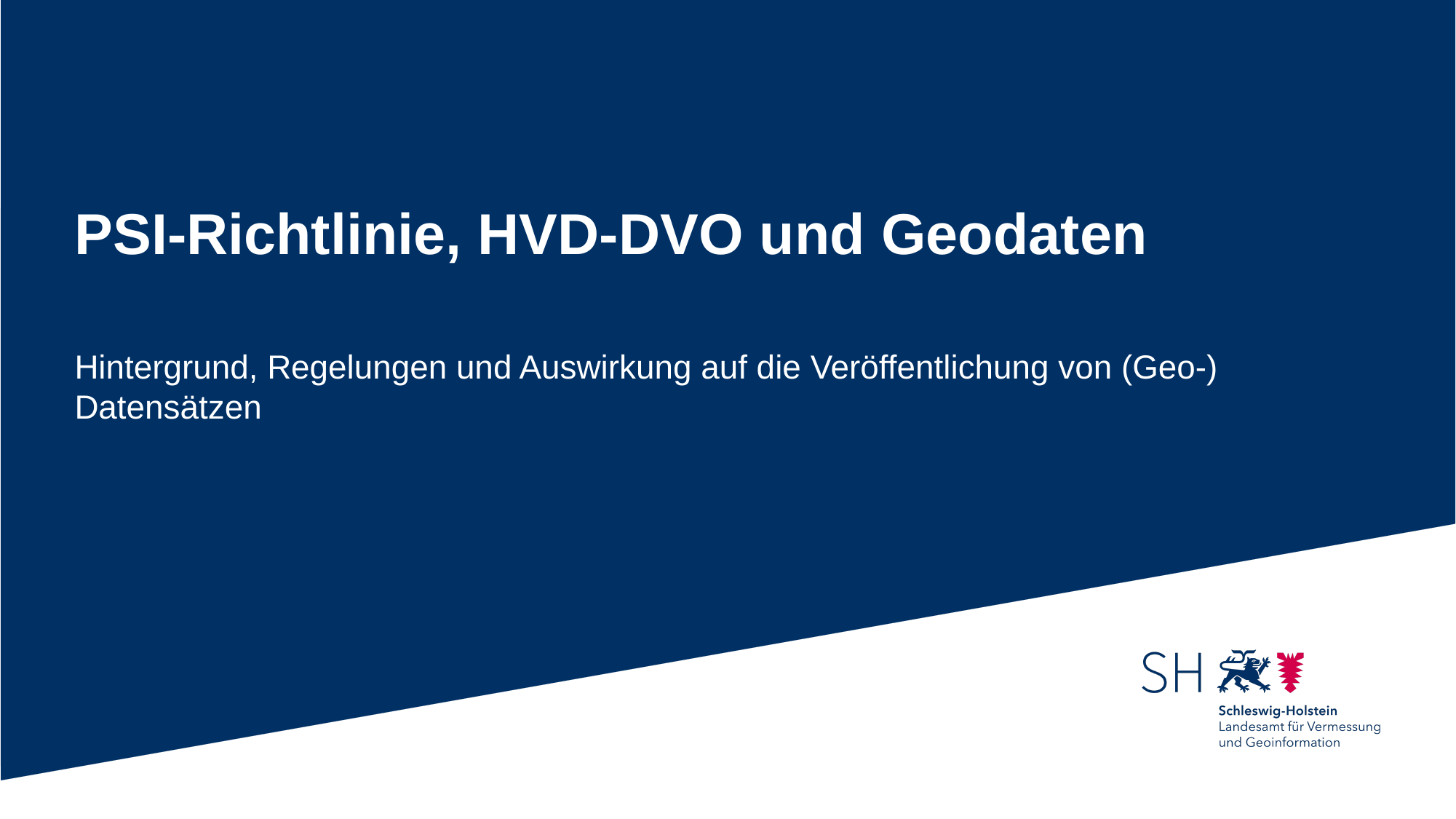

# PSI-Richtlinie, HVD-DVO und Geodaten
Hintergrund, Regelungen und Auswirkung auf die Veröffentlichung von (Geo-) Datensätzen